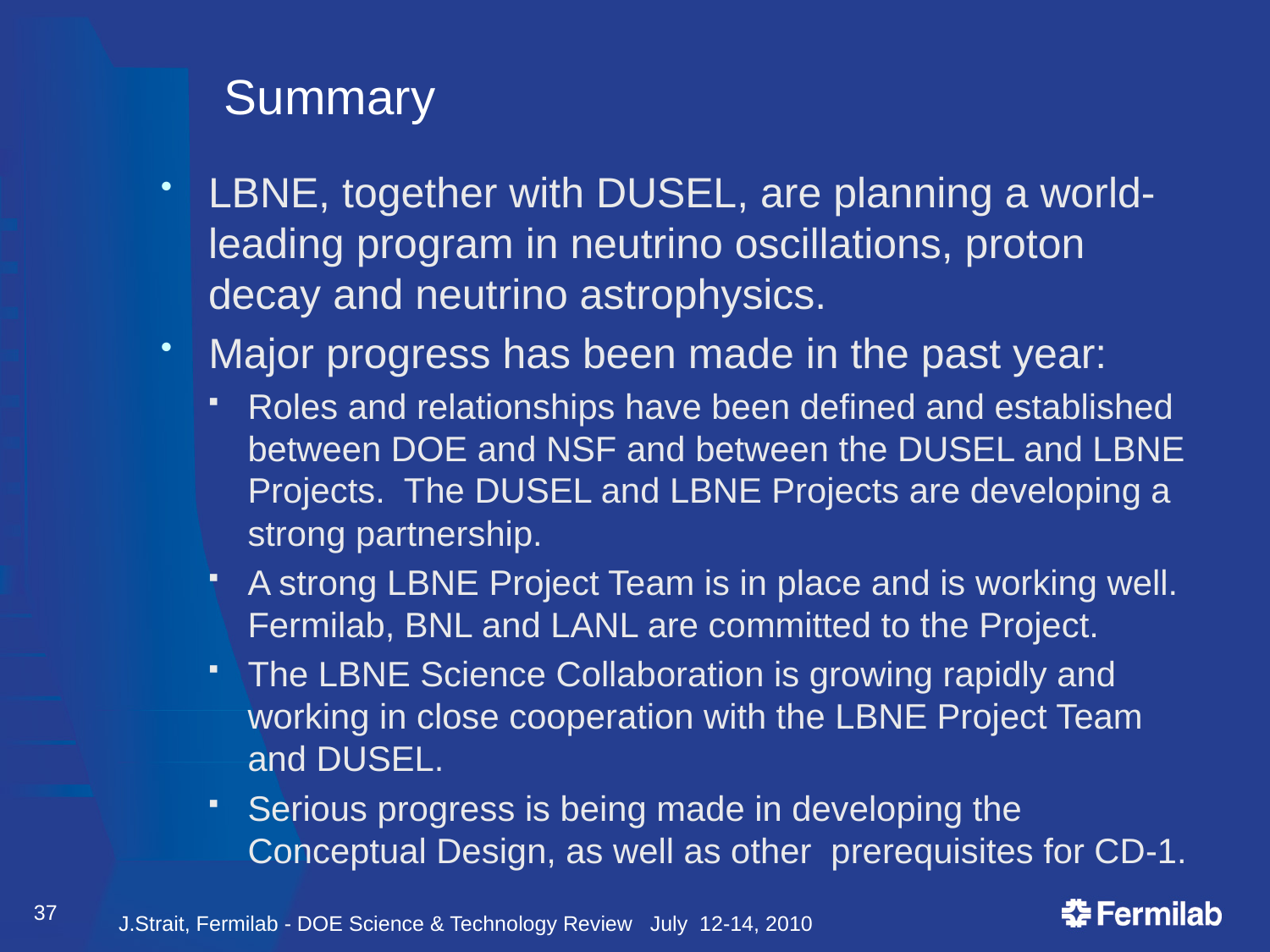

# Summary
LBNE, together with DUSEL, are planning a world-leading program in neutrino oscillations, proton decay and neutrino astrophysics.
Major progress has been made in the past year:
Roles and relationships have been defined and established between DOE and NSF and between the DUSEL and LBNE Projects.  The DUSEL and LBNE Projects are developing a strong partnership.
A strong LBNE Project Team is in place and is working well. Fermilab, BNL and LANL are committed to the Project.
The LBNE Science Collaboration is growing rapidly and working in close cooperation with the LBNE Project Team and DUSEL.
Serious progress is being made in developing the Conceptual Design, as well as other  prerequisites for CD-1.

37
J.Strait, Fermilab - DOE Science & Technology Review   July  12-14, 2010